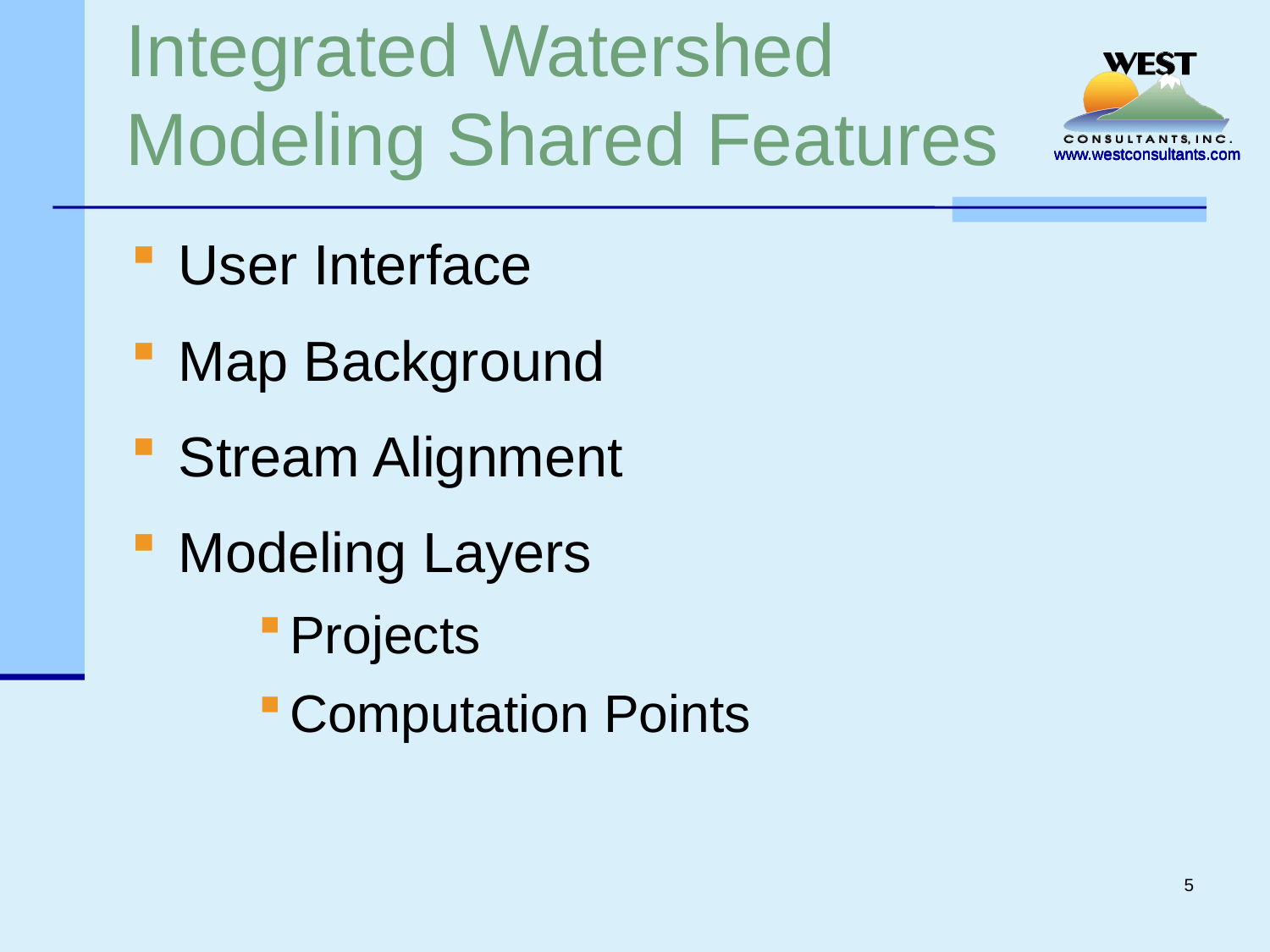

# Integrated Watershed Modeling Shared Features
User Interface
Map Background
Stream Alignment
Modeling Layers
Projects
Computation Points

5